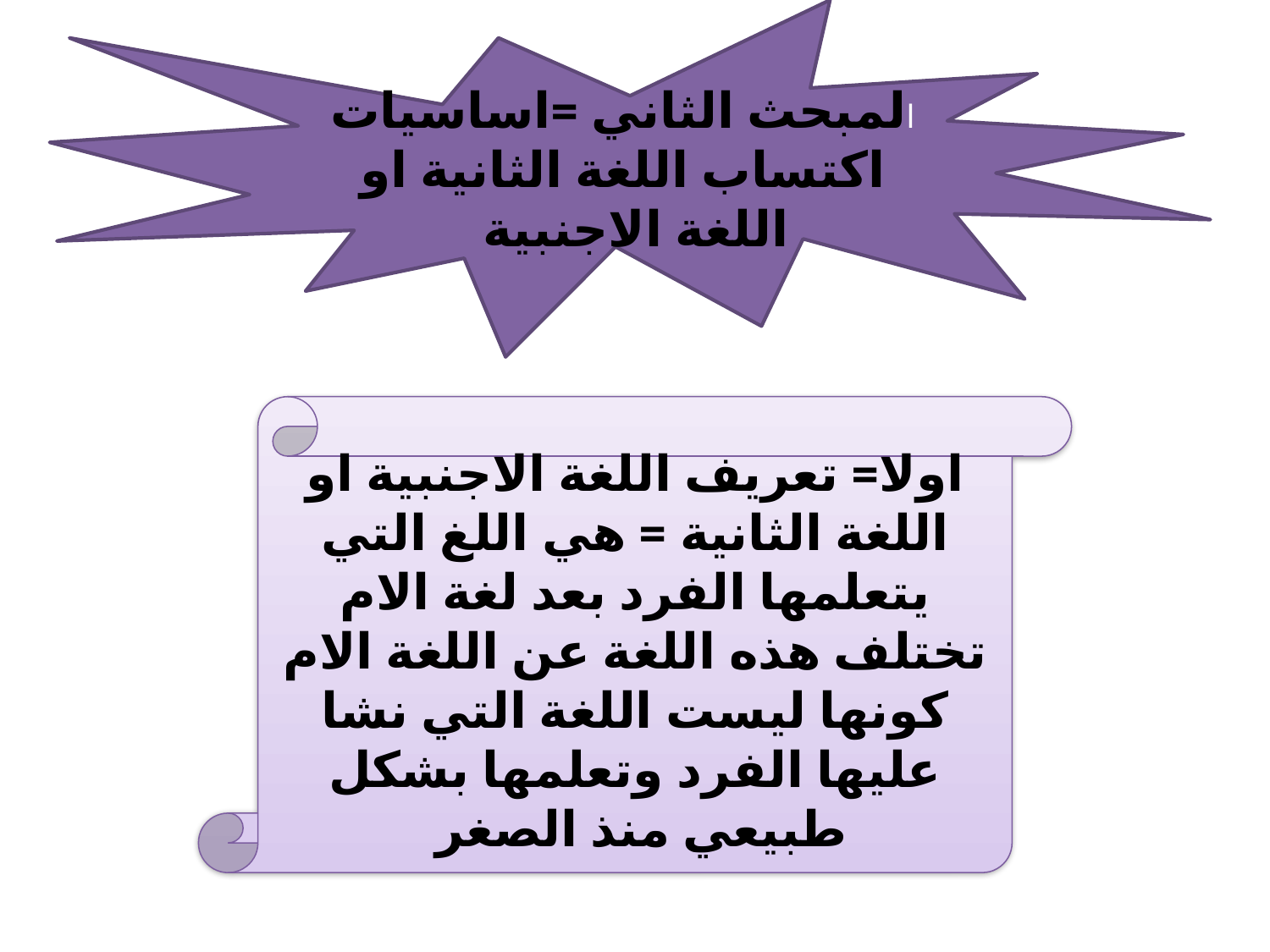

المبحث الثاني =اساسيات اكتساب اللغة الثانية او اللغة الاجنبية
اولا= تعريف اللغة الاجنبية او اللغة الثانية = هي اللغ التي يتعلمها الفرد بعد لغة الام تختلف هذه اللغة عن اللغة الام كونها ليست اللغة التي نشا عليها الفرد وتعلمها بشكل طبيعي منذ الصغر